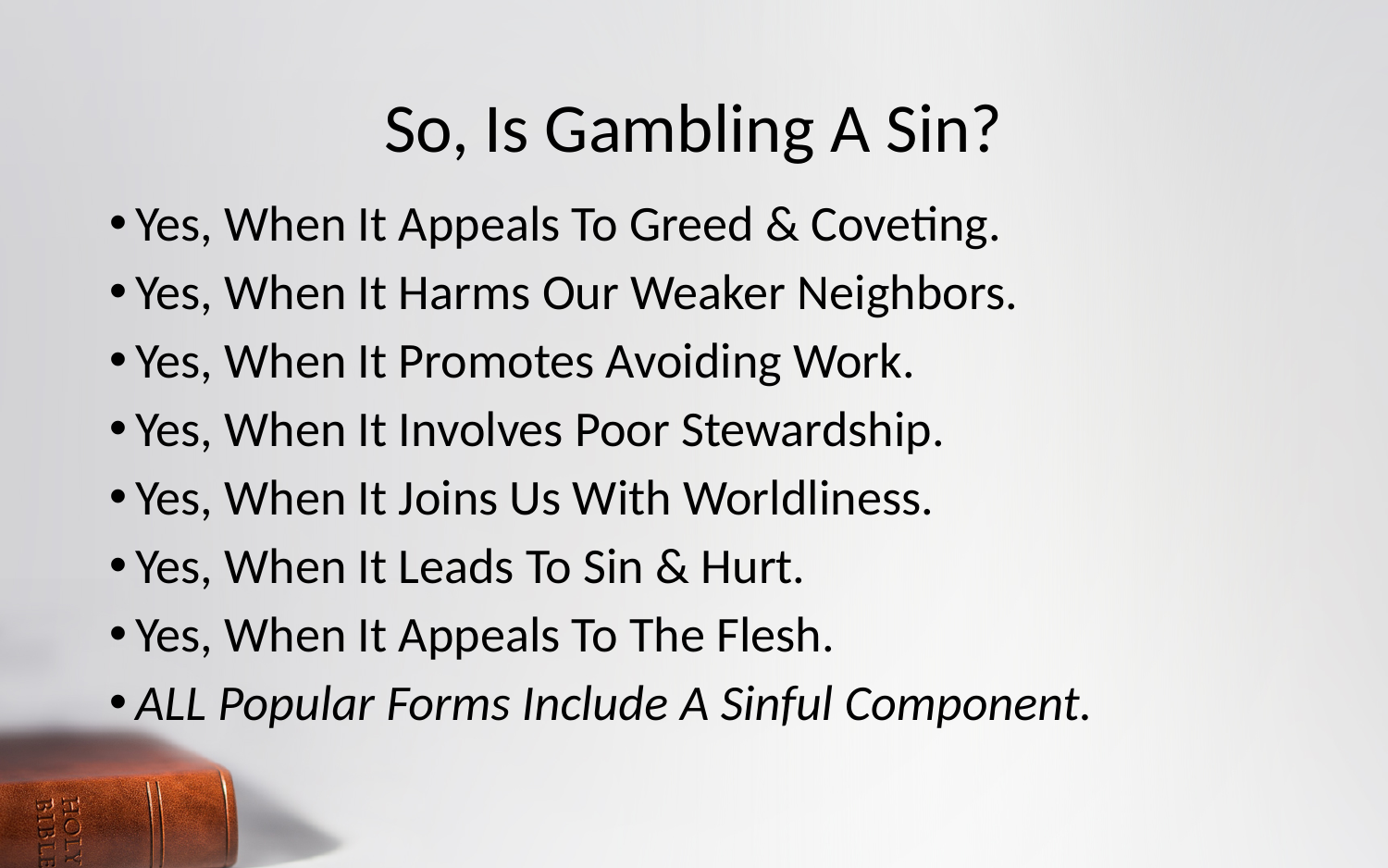

# So, Is Gambling A Sin?
Yes, When It Appeals To Greed & Coveting.
Yes, When It Harms Our Weaker Neighbors.
Yes, When It Promotes Avoiding Work.
Yes, When It Involves Poor Stewardship.
Yes, When It Joins Us With Worldliness.
Yes, When It Leads To Sin & Hurt.
Yes, When It Appeals To The Flesh.
ALL Popular Forms Include A Sinful Component.